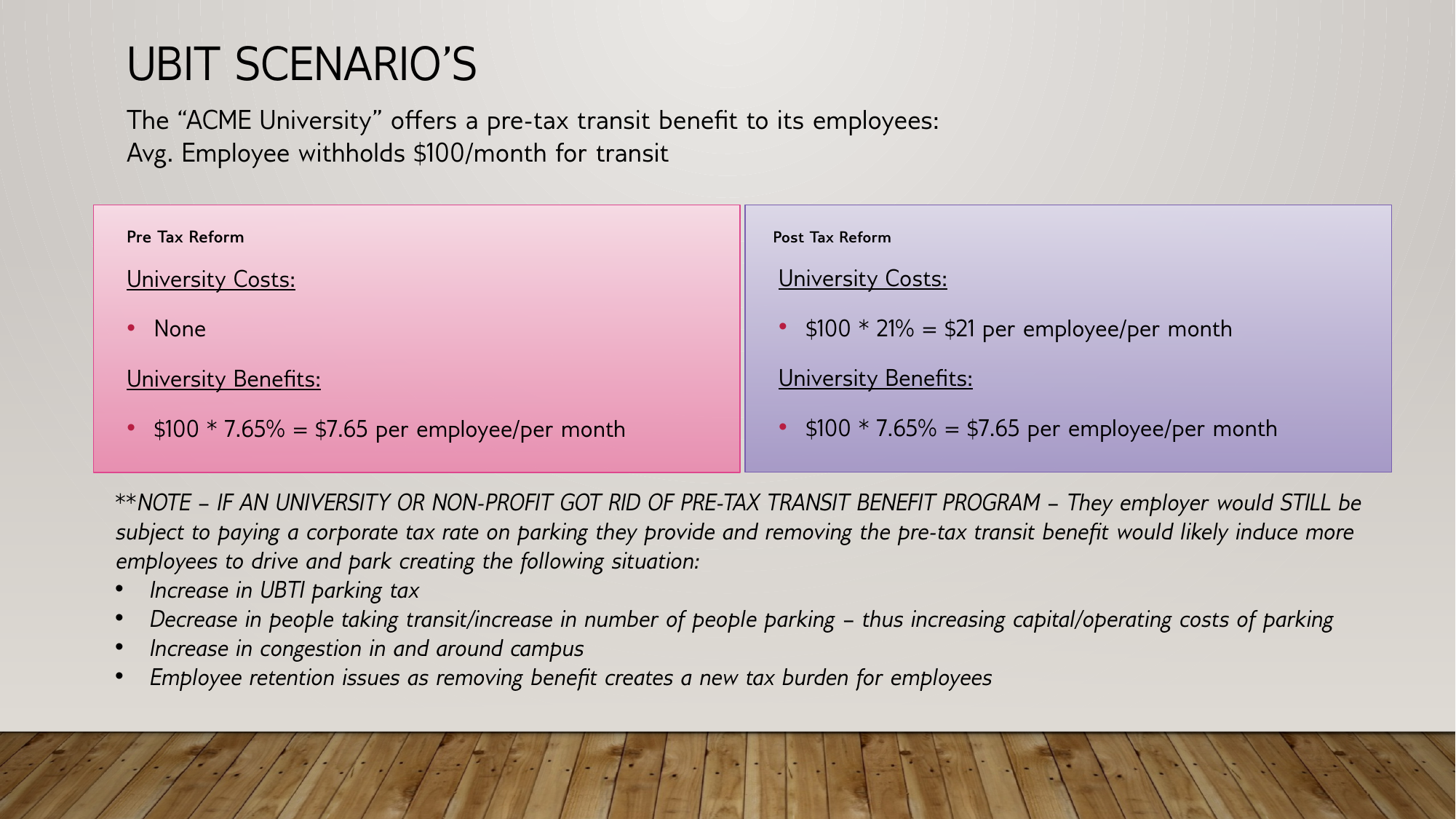

UBIT Scenario’s
The “ACME University” offers a pre-tax transit benefit to its employees:
Avg. Employee withholds $100/month for transit

Pre Tax Reform
Post Tax Reform
University Costs:
$100 * 21% = $21 per employee/per month
University Benefits:
$100 * 7.65% = $7.65 per employee/per month
University Costs:
None
University Benefits:
$100 * 7.65% = $7.65 per employee/per month

**NOTE – IF AN UNIVERSITY OR NON-PROFIT GOT RID OF PRE-TAX TRANSIT BENEFIT PROGRAM – They employer would STILL be subject to paying a corporate tax rate on parking they provide and removing the pre-tax transit benefit would likely induce more employees to drive and park creating the following situation:
Increase in UBTI parking tax
Decrease in people taking transit/increase in number of people parking – thus increasing capital/operating costs of parking
Increase in congestion in and around campus
Employee retention issues as removing benefit creates a new tax burden for employees